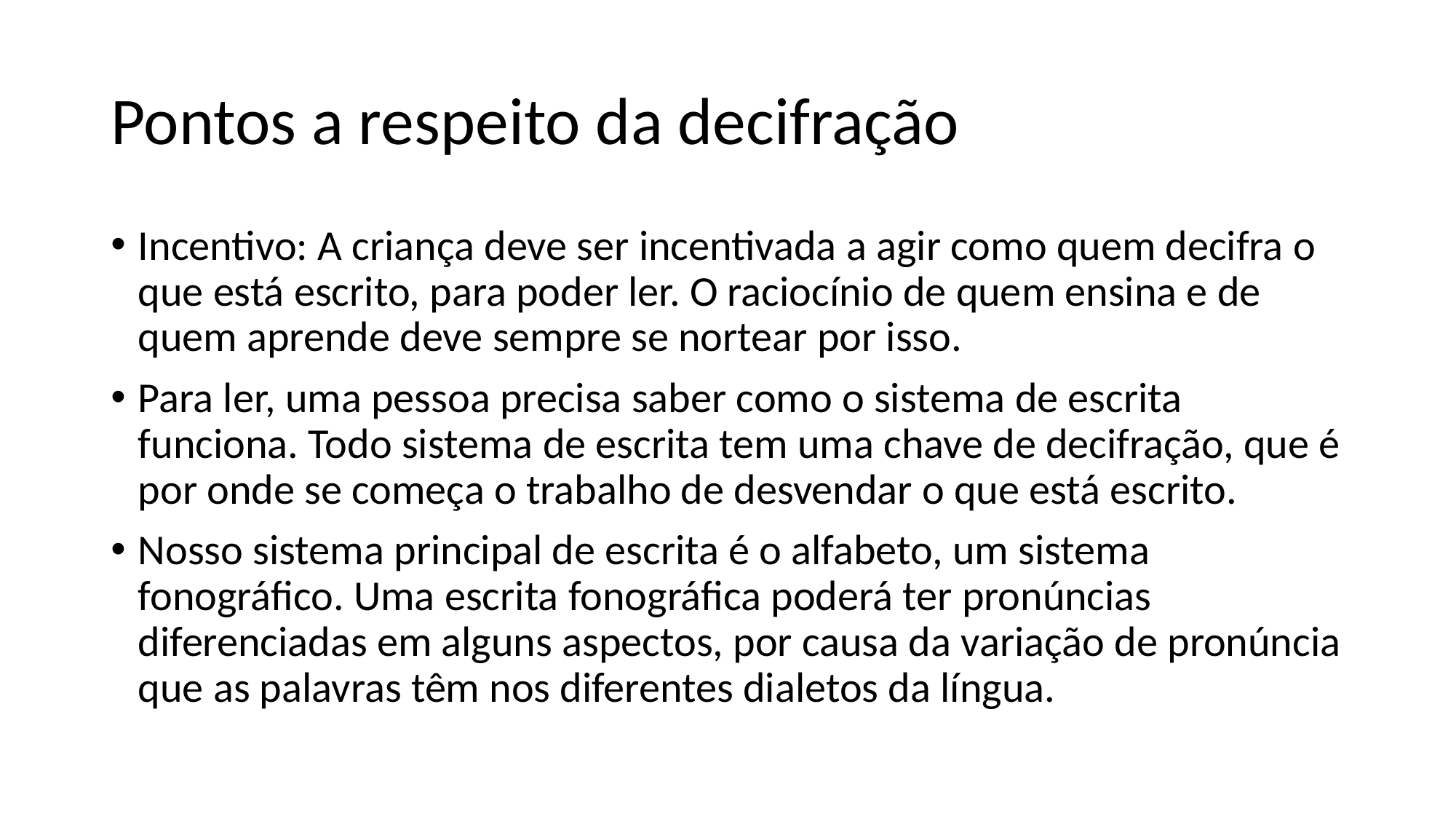

# Pontos a respeito da decifração
Incentivo: A criança deve ser incentivada a agir como quem decifra o que está escrito, para poder ler. O raciocínio de quem ensina e de quem aprende deve sempre se nortear por isso.
Para ler, uma pessoa precisa saber como o sistema de escrita funciona. Todo sistema de escrita tem uma chave de decifração, que é por onde se começa o trabalho de desvendar o que está escrito.
Nosso sistema principal de escrita é o alfabeto, um sistema fonográfico. Uma escrita fonográfica poderá ter pronúncias diferenciadas em alguns aspectos, por causa da variação de pronúncia que as palavras têm nos diferentes dialetos da língua.